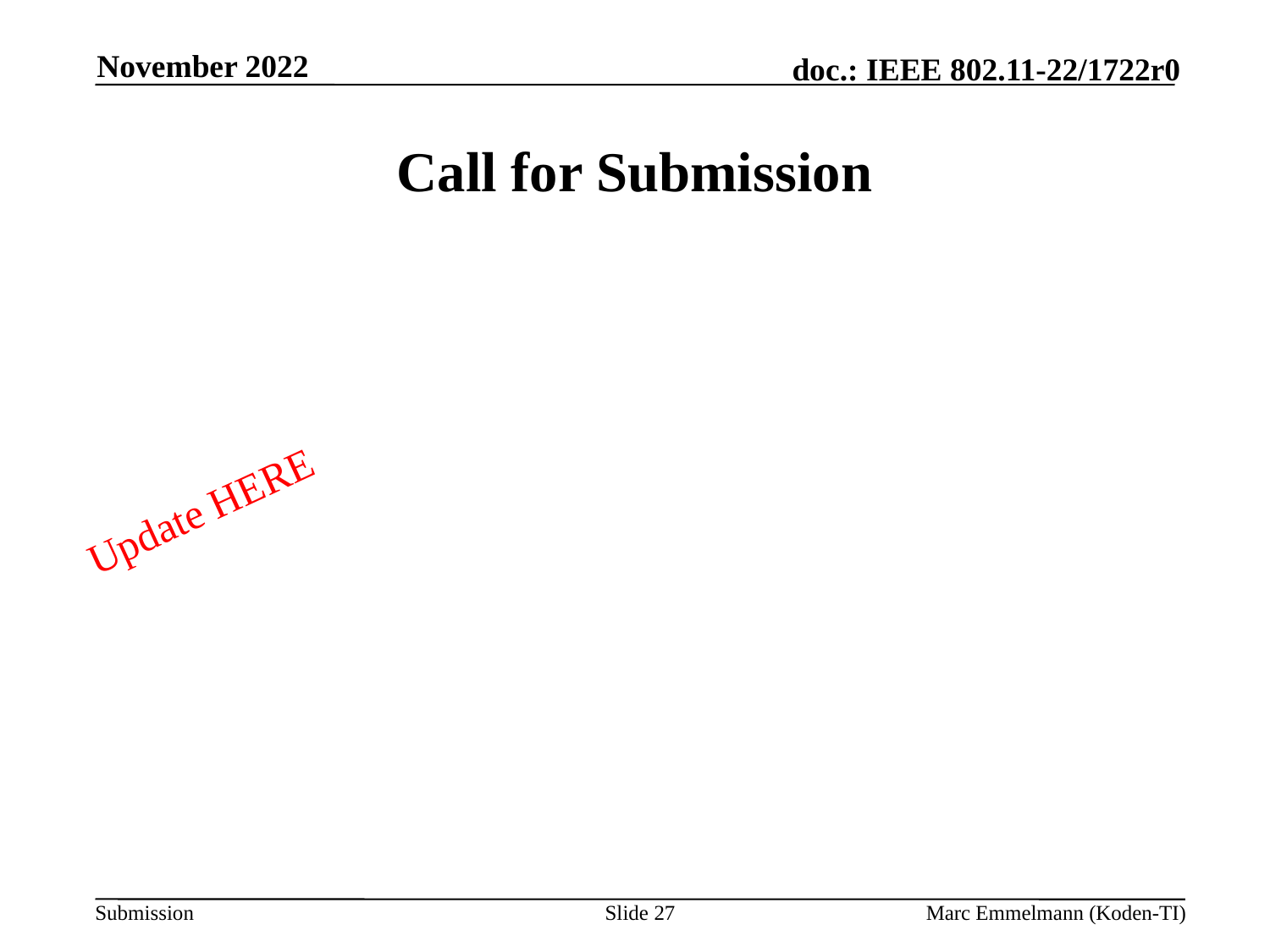

November 2022
# Call for Submission

Update HERE
Slide 27
Marc Emmelmann (Koden-TI)